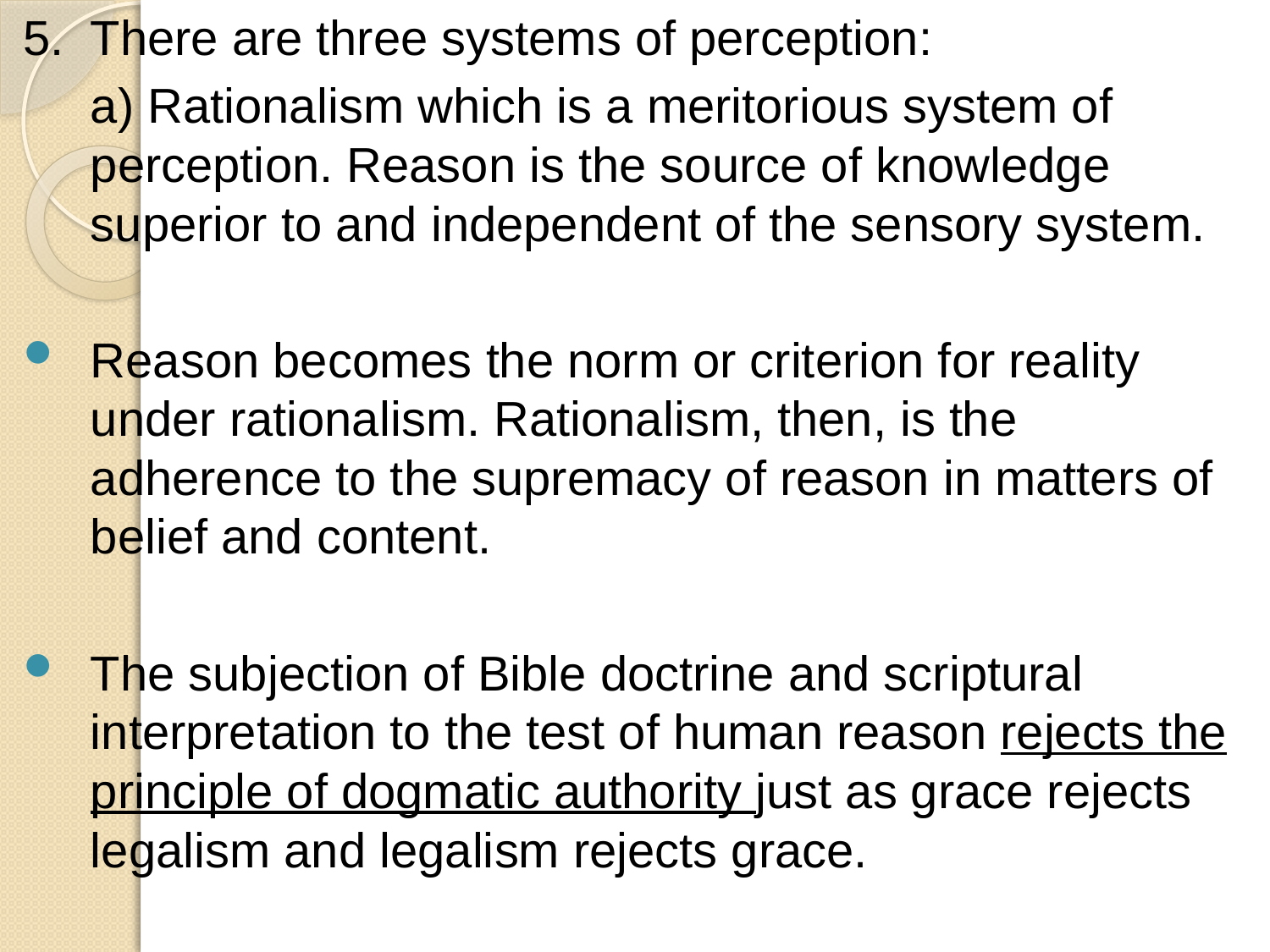

5.  There are three systems of perception:
 	a) Rationalism which is a meritorious system of perception. Reason is the source of knowledge superior to and independent of the sensory system.

Reason becomes the norm or criterion for reality under rationalism. Rationalism, then, is the adherence to the supremacy of reason in matters of belief and content.

The subjection of Bible doctrine and scriptural interpretation to the test of human reason rejects the principle of dogmatic authority just as grace rejects legalism and legalism rejects grace.